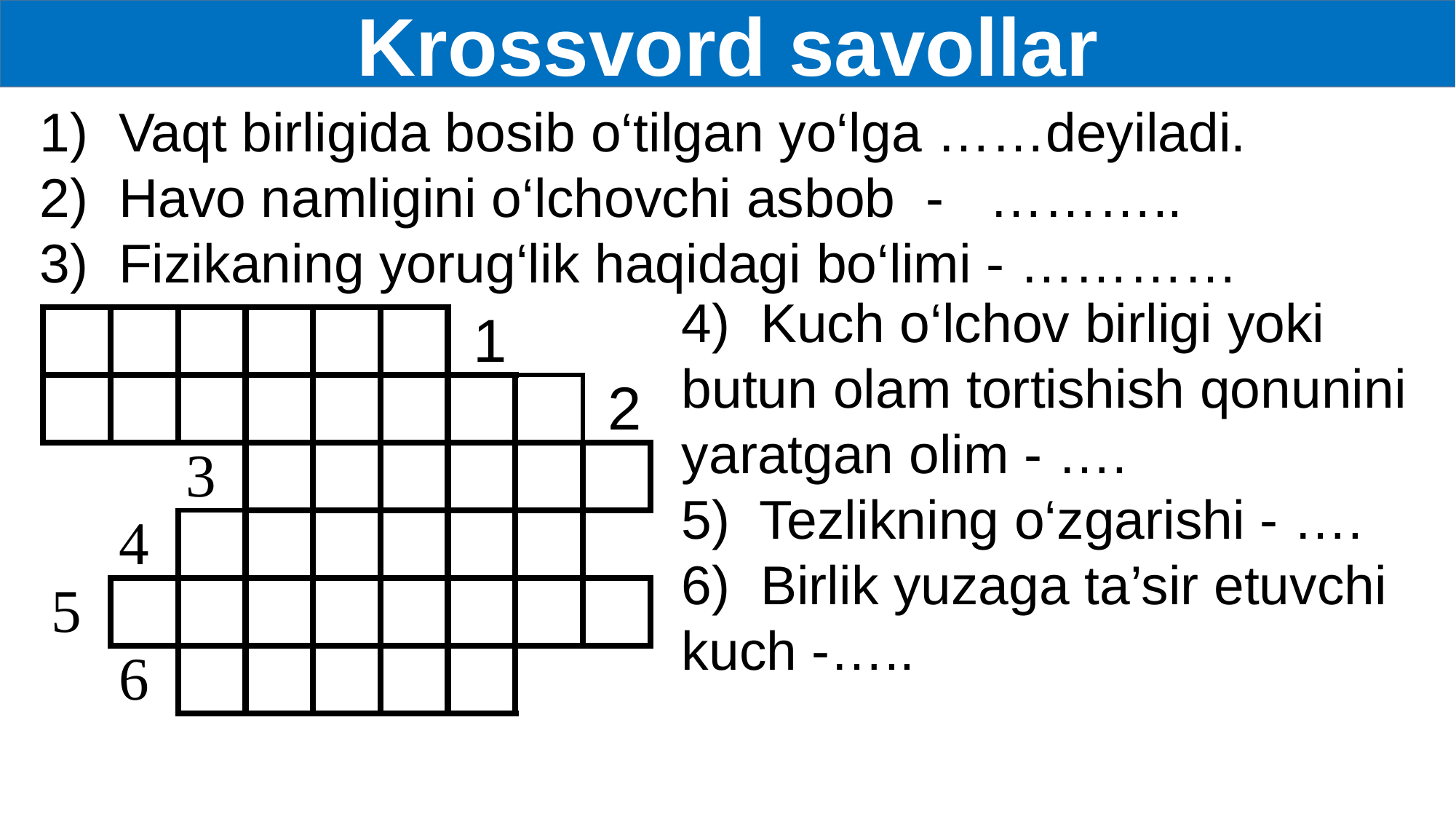

Krossvord savollar
1)  Vaqt birligida bosib o‘tilgan yo‘lga ……deyiladi.
2)  Havo namligini o‘lchovchi asbob  -   ………..
3)  Fizikaning yorug‘lik haqidagi bo‘limi - …………
4)  Kuch o‘lchov birligi yoki butun olam tortishish qonunini yaratgan olim - ….
5)  Tezlikning o‘zgarishi - ….
6)  Birlik yuzaga ta’sir etuvchi kuch -…..
|  |  |  |  |  |  | 1 |  |  |
| --- | --- | --- | --- | --- | --- | --- | --- | --- |
|  |  |  |  |  |  |  |  | 2 |
|  |  | 3 |  |  |  |  |  |  |
|  | 4 |  |  |  |  |  |  |  |
| 5 |  |  |  |  |  |  |  |  |
|  | 6 |  |  |  |  |  |  |  |